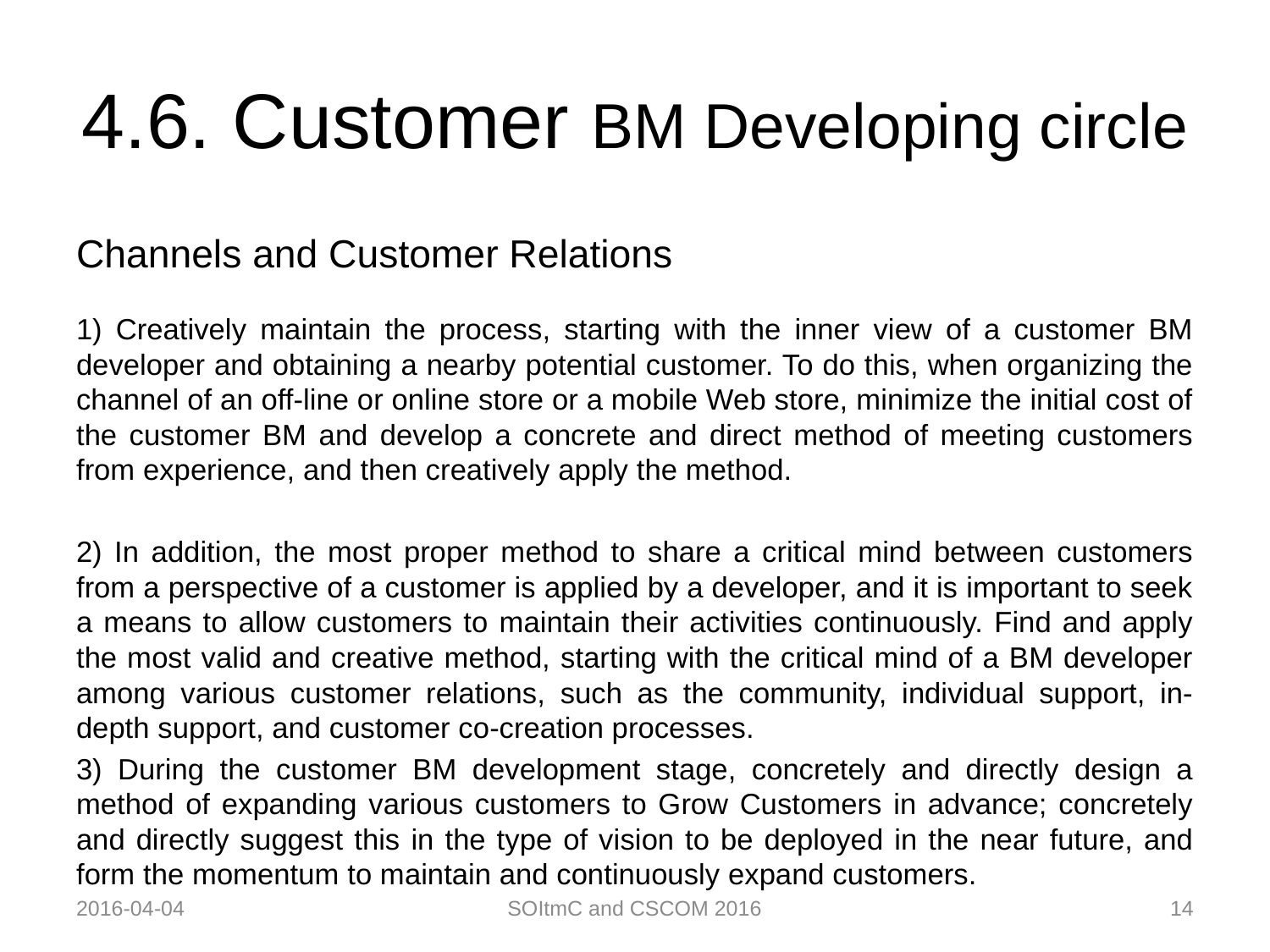

# 4.6. Customer BM Developing circle
Channels and Customer Relations

1) Creatively maintain the process, starting with the inner view of a customer BM developer and obtaining a nearby potential customer. To do this, when organizing the channel of an off-line or online store or a mobile Web store, minimize the initial cost of the customer BM and develop a concrete and direct method of meeting customers from experience, and then creatively apply the method.

2) In addition, the most proper method to share a critical mind between customers from a perspective of a customer is applied by a developer, and it is important to seek a means to allow customers to maintain their activities continuously. Find and apply the most valid and creative method, starting with the critical mind of a BM developer among various customer relations, such as the community, individual support, in-depth support, and customer co-creation processes.
3) During the customer BM development stage, concretely and directly design a method of expanding various customers to Grow Customers in advance; concretely and directly suggest this in the type of vision to be deployed in the near future, and form the momentum to maintain and continuously expand customers.
2016-04-04
SOItmC and CSCOM 2016
14